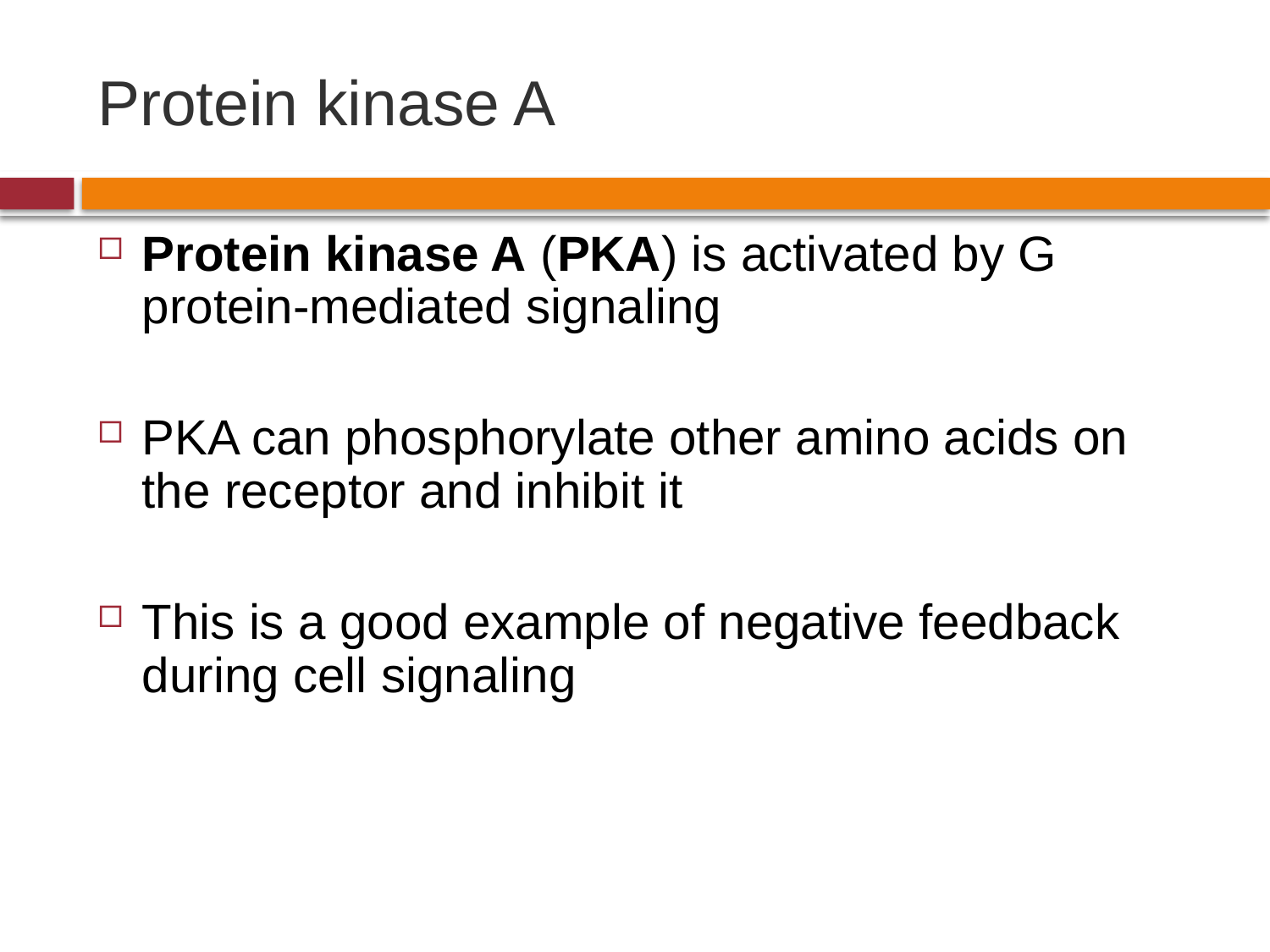

# Protein kinase A
Protein kinase A (PKA) is activated by G protein-mediated signaling

PKA can phosphorylate other amino acids on the receptor and inhibit it

This is a good example of negative feedback during cell signaling